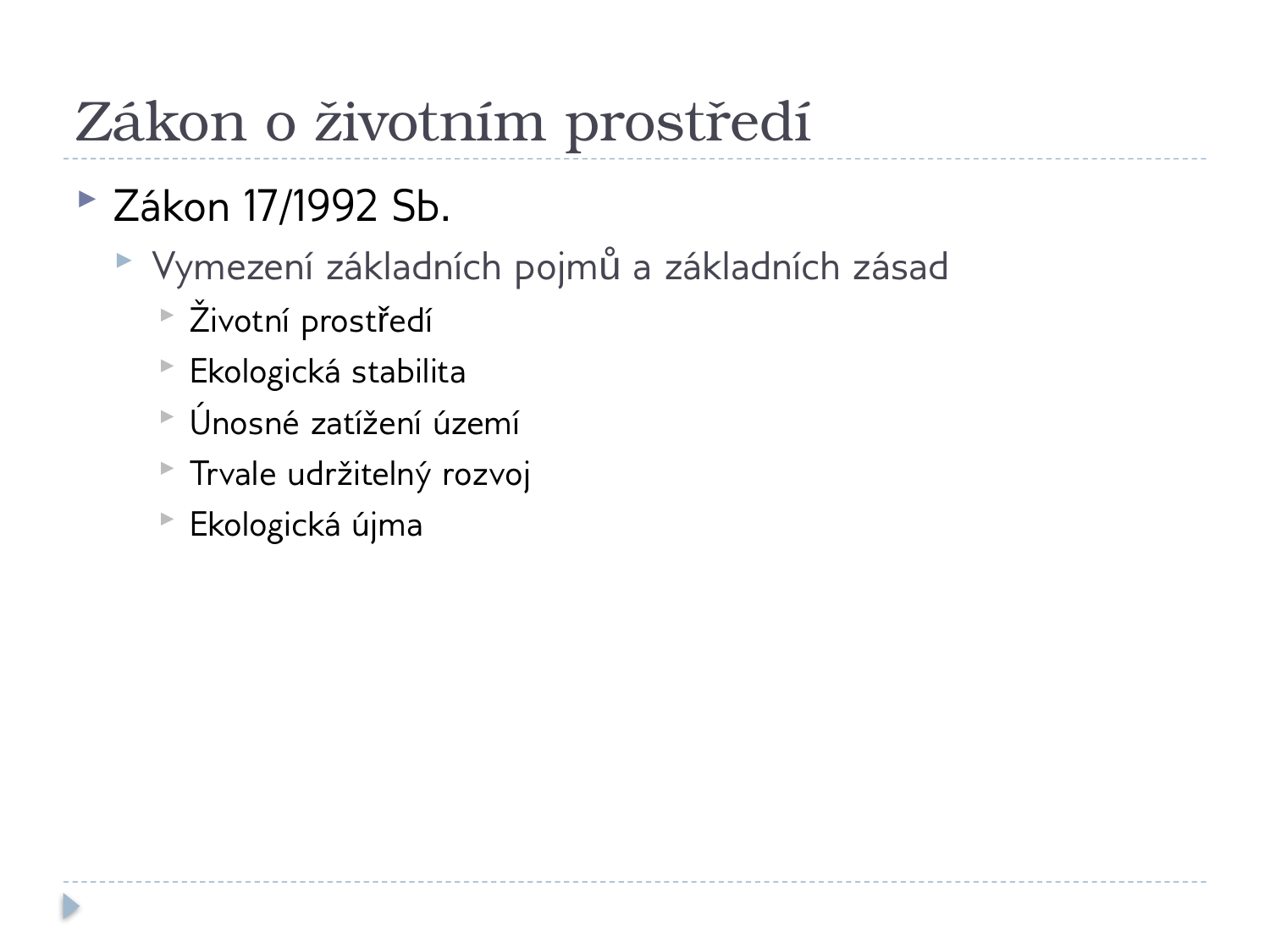

# Zákon o životním prostředí
Zákon 17/1992 Sb.
Vymezení základních pojmů a základních zásad
Životní prostředí
Ekologická stabilita
Únosné zatížení území
Trvale udržitelný rozvoj
Ekologická újma